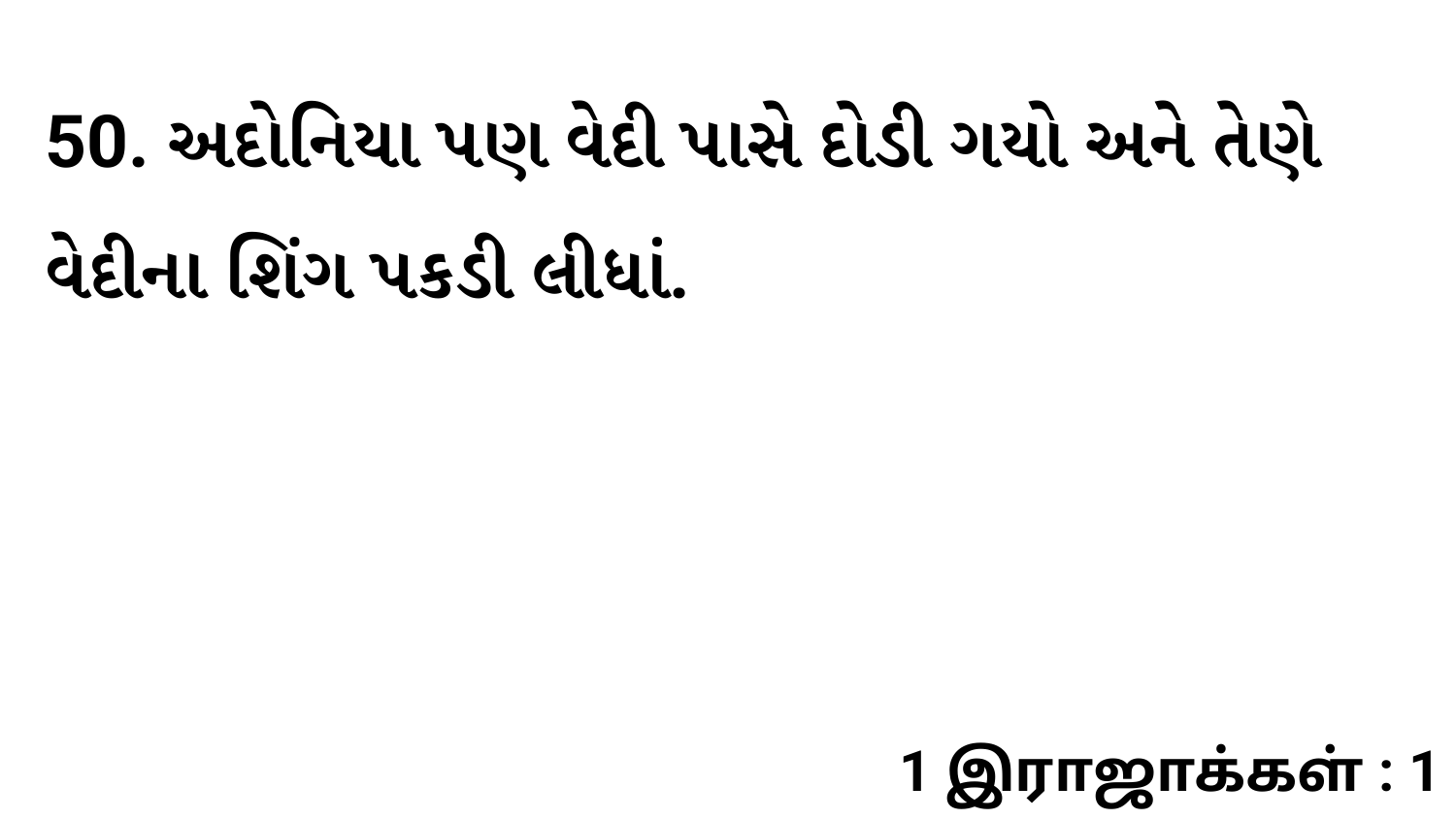

50. અદોનિયા પણ વેદી પાસે દોડી ગયો અને તેણે વેદીના શિંગ પકડી લીધાં.
1 இராஜாக்கள் : 1